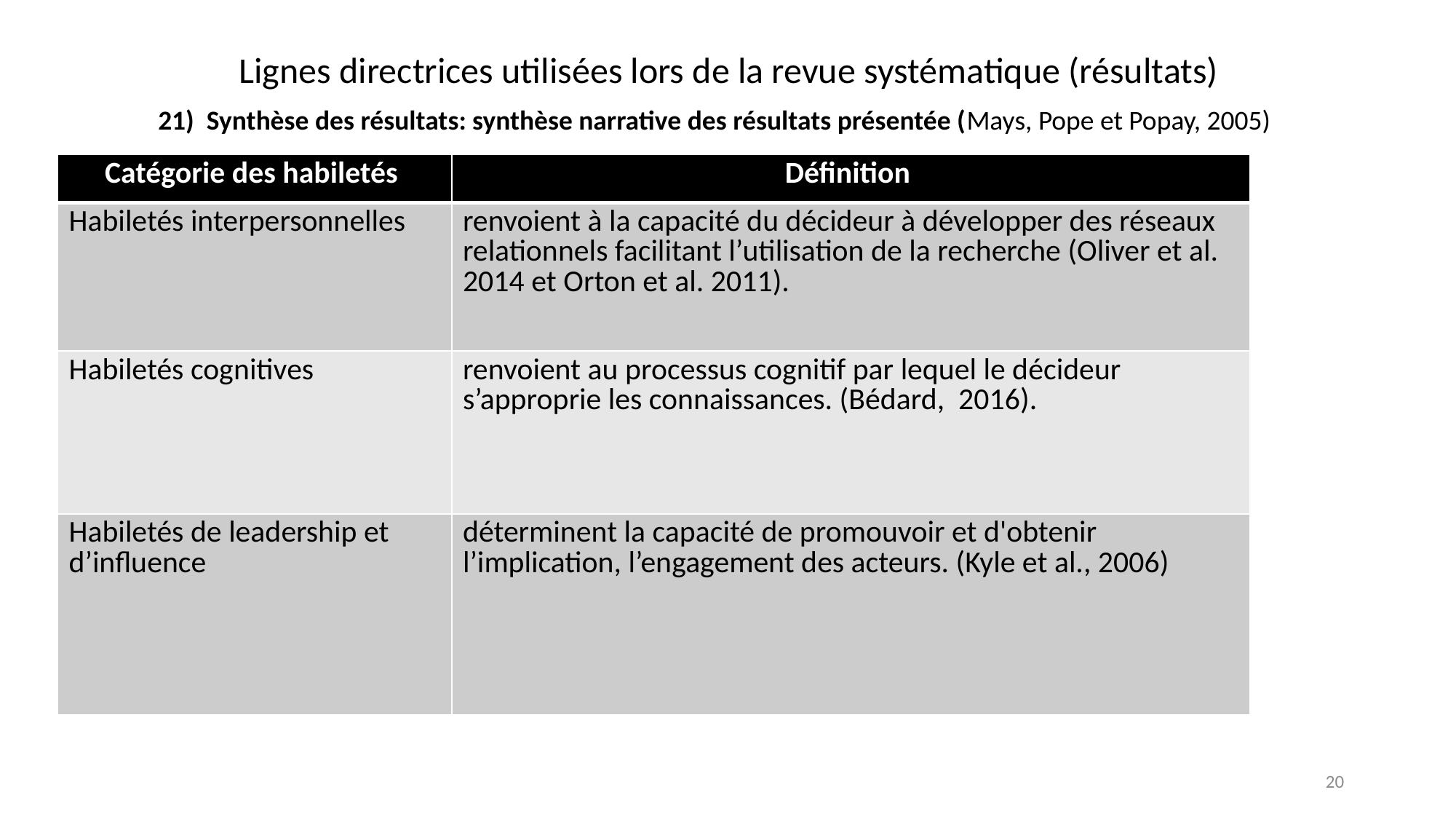

# Lignes directrices utilisées lors de la revue systématique (résultats)
21)  Synthèse des résultats: synthèse narrative des résultats présentée (Mays, Pope et Popay, 2005)
| Catégorie des habiletés | Définition |
| --- | --- |
| Habiletés interpersonnelles | renvoient à la capacité du décideur à développer des réseaux relationnels facilitant l’utilisation de la recherche (Oliver et al. 2014 et Orton et al. 2011). |
| Habiletés cognitives | renvoient au processus cognitif par lequel le décideur s’approprie les connaissances. (Bédard, 2016). |
| Habiletés de leadership et d’influence | déterminent la capacité de promouvoir et d'obtenir l’implication, l’engagement des acteurs. (Kyle et al., 2006) |
20